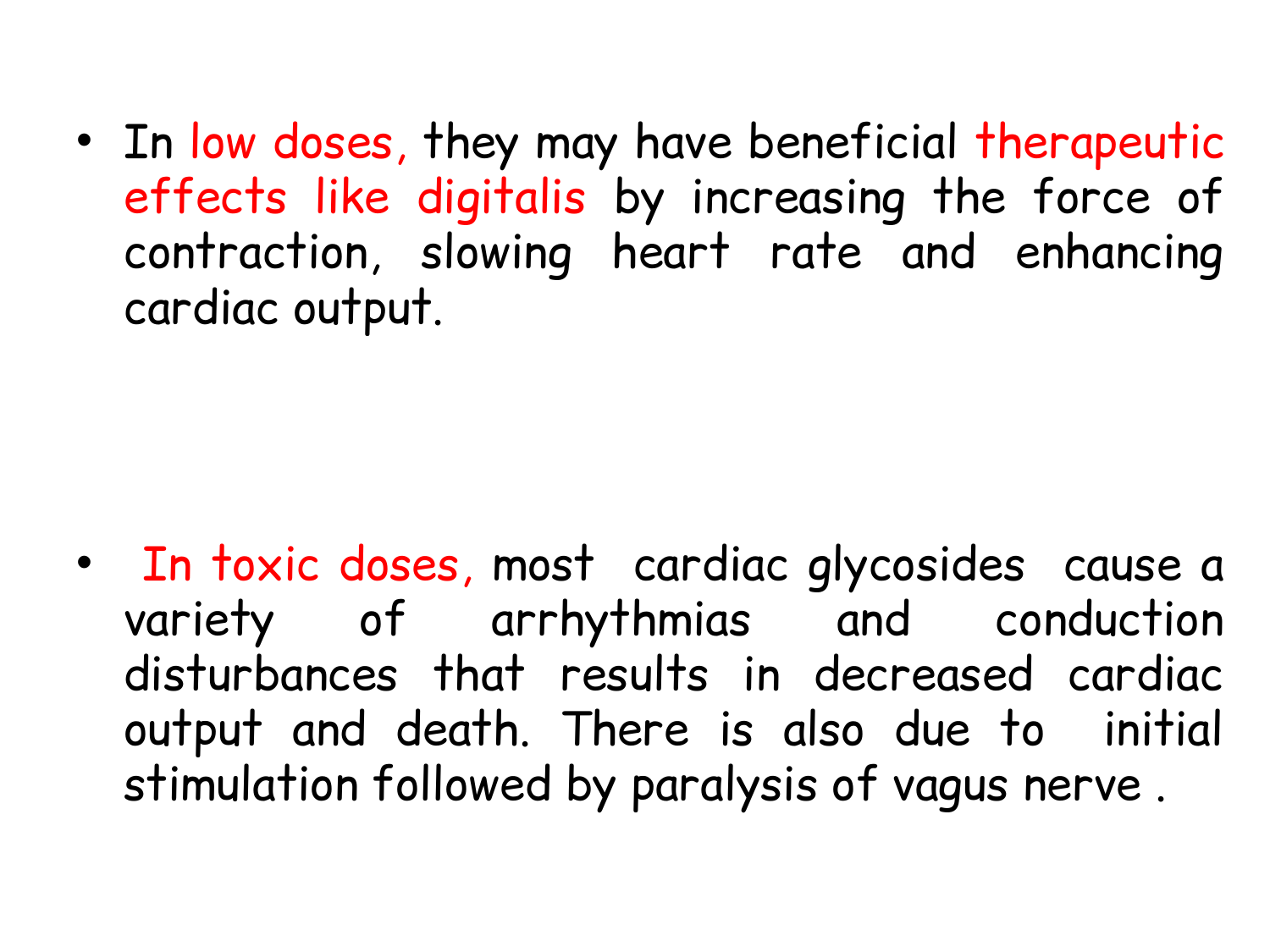

In low doses, they may have beneficial therapeutic effects like digitalis by increasing the force of contraction, slowing heart rate and enhancing cardiac output.

 In toxic doses, most  cardiac glycosides  cause a variety of arrhythmias and conduction disturbances that results in decreased cardiac output and death. There is also due to  initial stimulation followed by paralysis of vagus nerve .